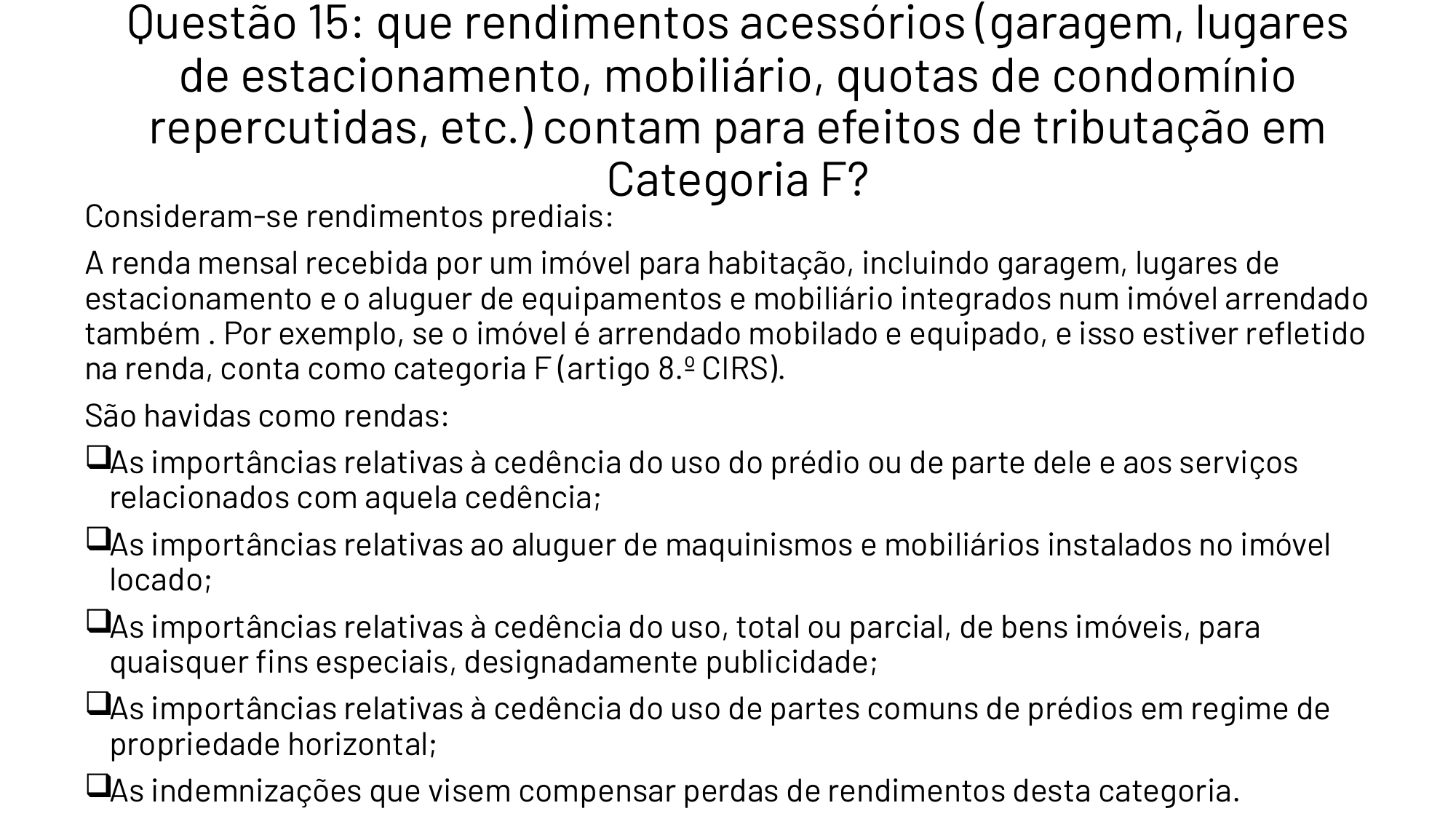

# Questão 15: que rendimentos acessórios (garagem, lugares de estacionamento, mobiliário, quotas de condomínio repercutidas, etc.) contam para efeitos de tributação em Categoria F?
Consideram-se rendimentos prediais:
A renda mensal recebida por um imóvel para habitação, incluindo garagem, lugares de estacionamento e o aluguer de equipamentos e mobiliário integrados num imóvel arrendado também . Por exemplo, se o imóvel é arrendado mobilado e equipado, e isso estiver refletido na renda, conta como categoria F (artigo 8.º CIRS).
São havidas como rendas:
As importâncias relativas à cedência do uso do prédio ou de parte dele e aos serviços relacionados com aquela cedência;
As importâncias relativas ao aluguer de maquinismos e mobiliários instalados no imóvel locado;
As importâncias relativas à cedência do uso, total ou parcial, de bens imóveis, para quaisquer fins especiais, designadamente publicidade;
As importâncias relativas à cedência do uso de partes comuns de prédios em regime de propriedade horizontal;
As indemnizações que visem compensar perdas de rendimentos desta categoria.